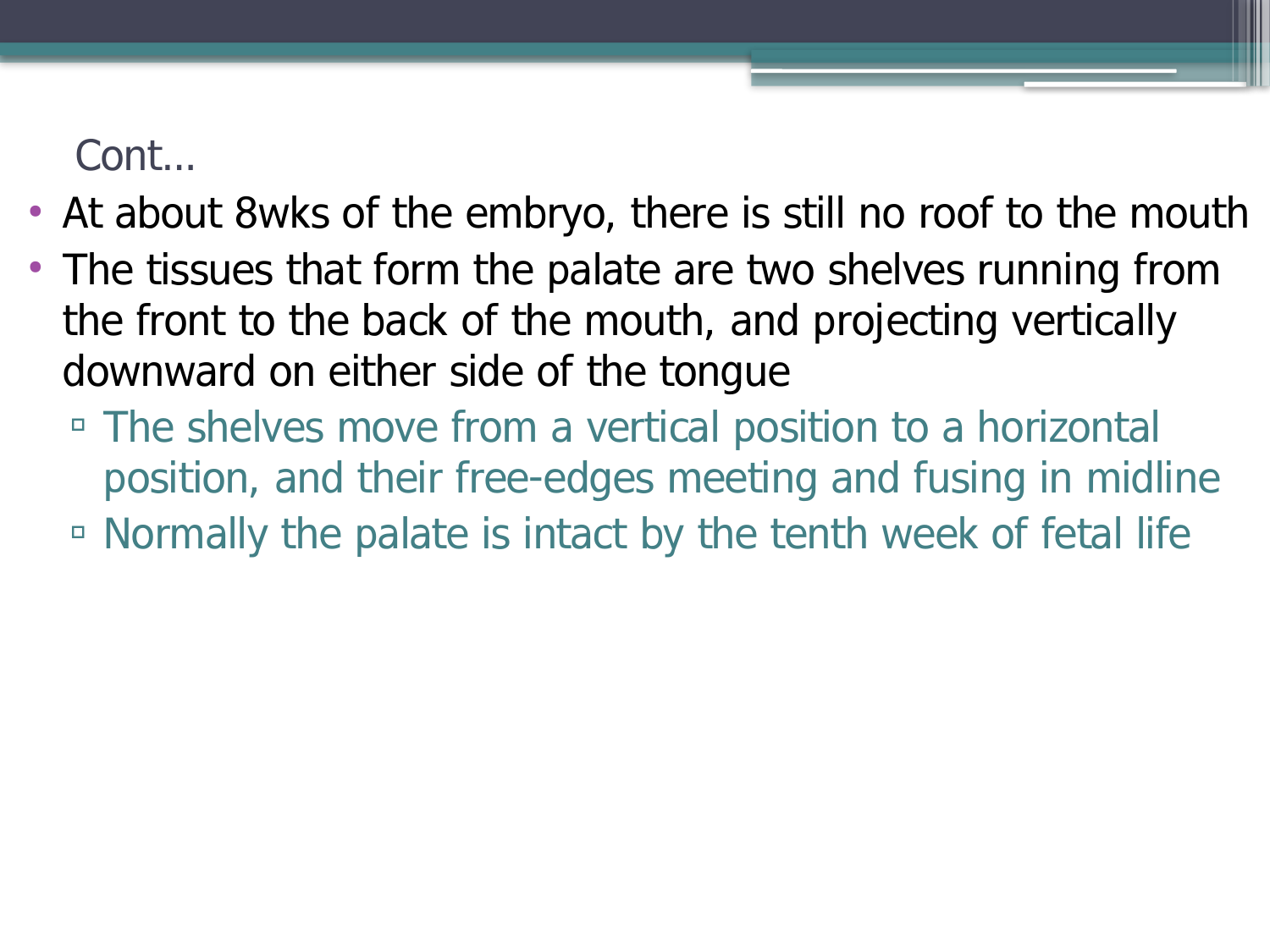

# Cont…
At about 8wks of the embryo, there is still no roof to the mouth
The tissues that form the palate are two shelves running from the front to the back of the mouth, and projecting vertically downward on either side of the tongue
The shelves move from a vertical position to a horizontal position, and their free-edges meeting and fusing in midline
Normally the palate is intact by the tenth week of fetal life